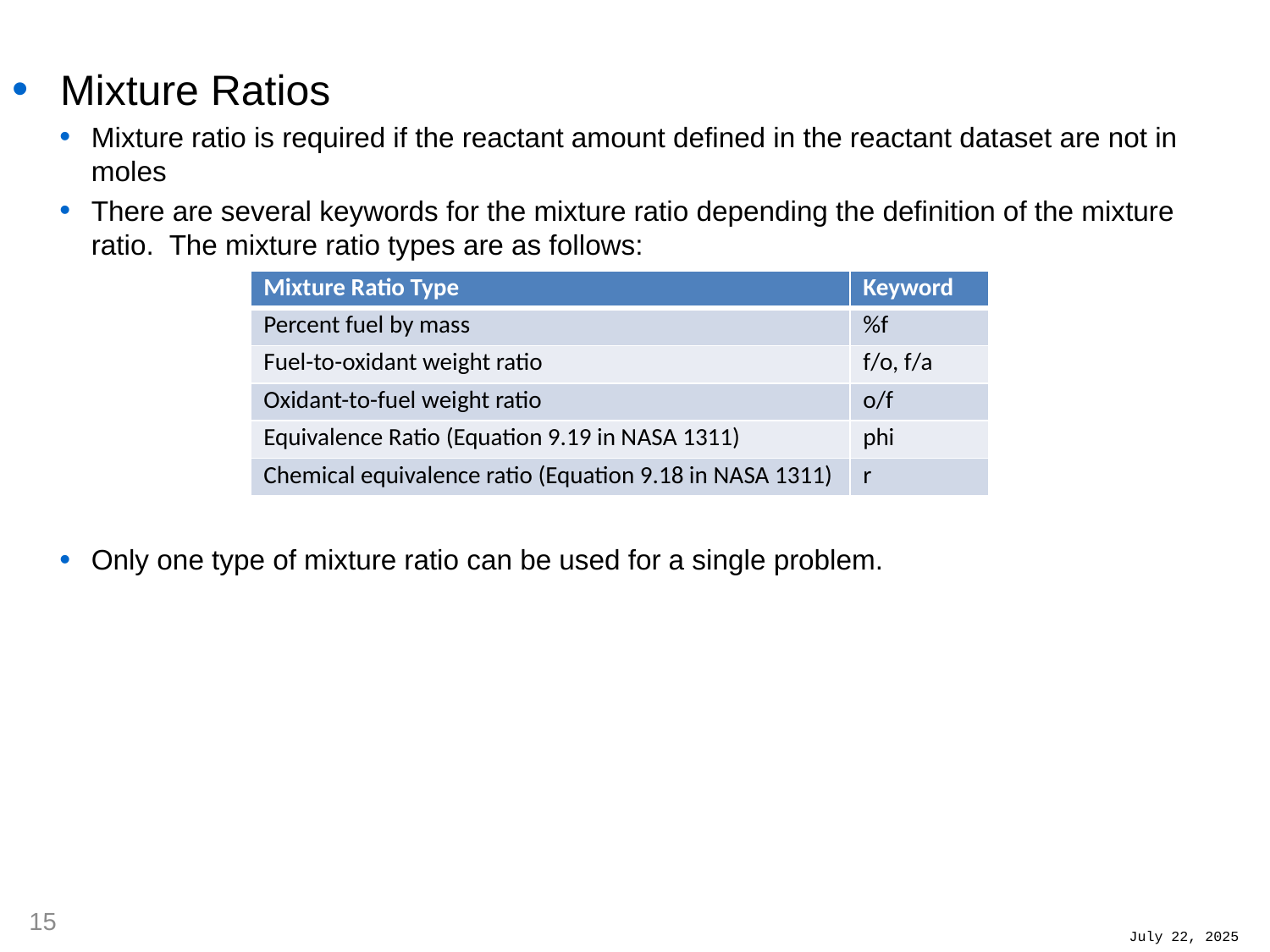

Mixture Ratios
Mixture ratio is required if the reactant amount defined in the reactant dataset are not in moles
There are several keywords for the mixture ratio depending the definition of the mixture ratio.  The mixture ratio types are as follows:

Only one type of mixture ratio can be used for a single problem.
| Mixture Ratio Type | Keyword |
| --- | --- |
| Percent fuel by mass | %f |
| Fuel-to-oxidant weight ratio | f/o, f/a |
| Oxidant-to-fuel weight ratio | o/f |
| Equivalence Ratio (Equation 9.19 in NASA 1311) | phi |
| Chemical equivalence ratio (Equation 9.18 in NASA 1311) | r |
15